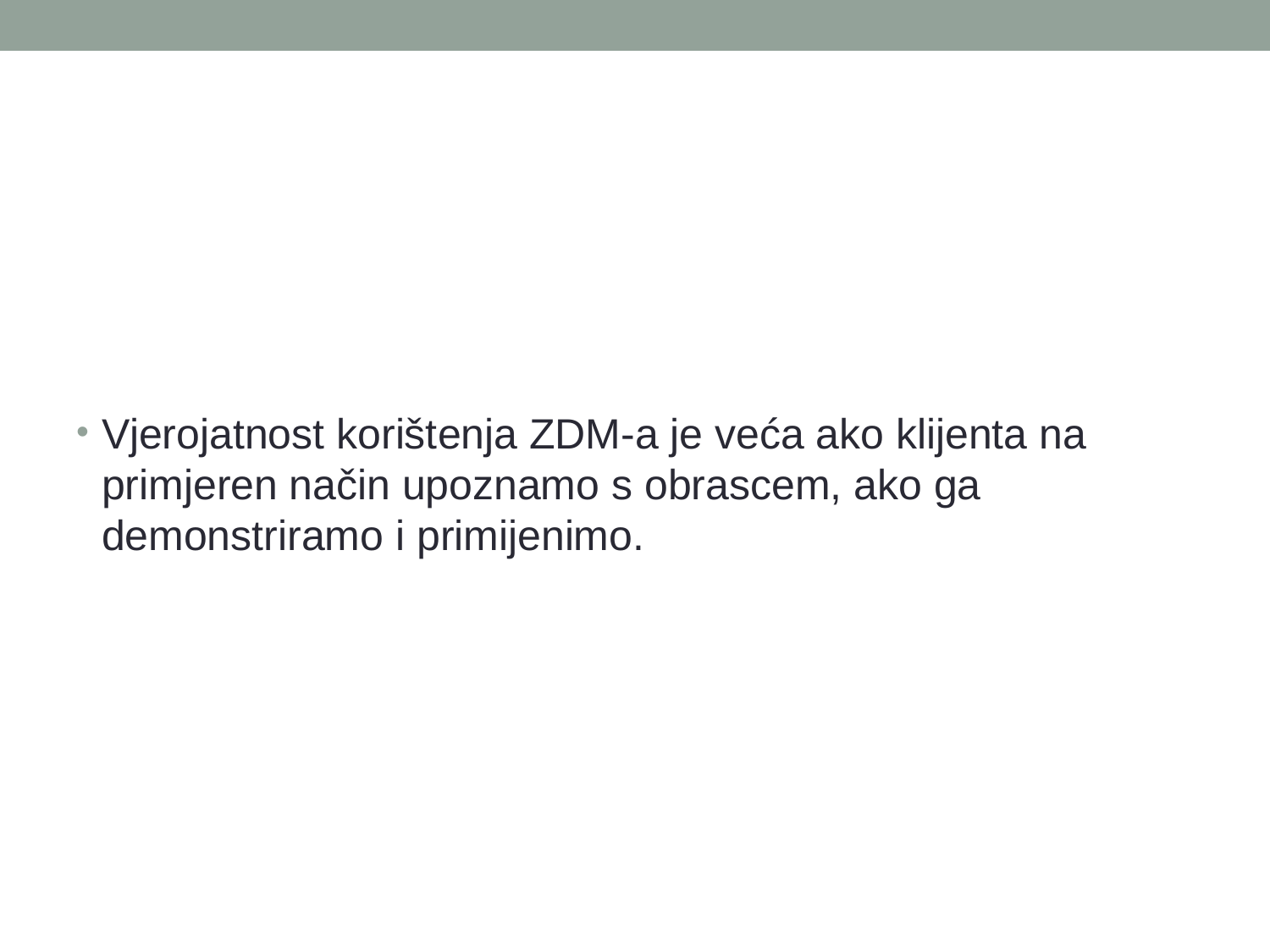

#

Vjerojatnost korištenja ZDM-a je veća ako klijenta na primjeren način upoznamo s obrascem, ako ga demonstriramo i primijenimo.